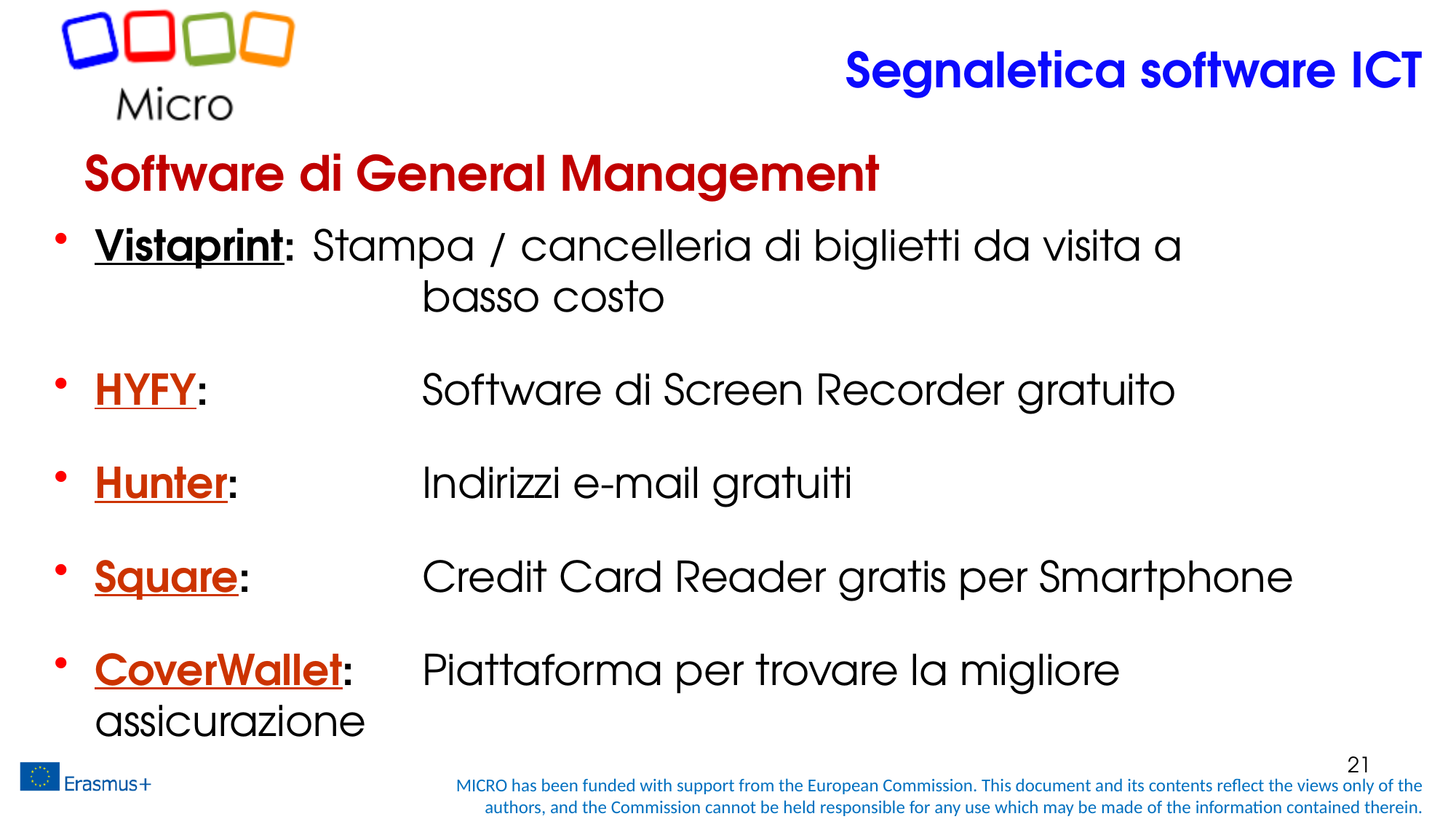

Segnaletica software ICT
# Software di General Management
Vistaprint: 	Stampa / cancelleria di biglietti da visita a 				basso costo

HYFY: 		Software di Screen Recorder gratuito

Hunter: 		Indirizzi e-mail gratuiti

Square: 		Credit Card Reader gratis per Smartphone

CoverWallet: 	Piattaforma per trovare la migliore assicurazione
21